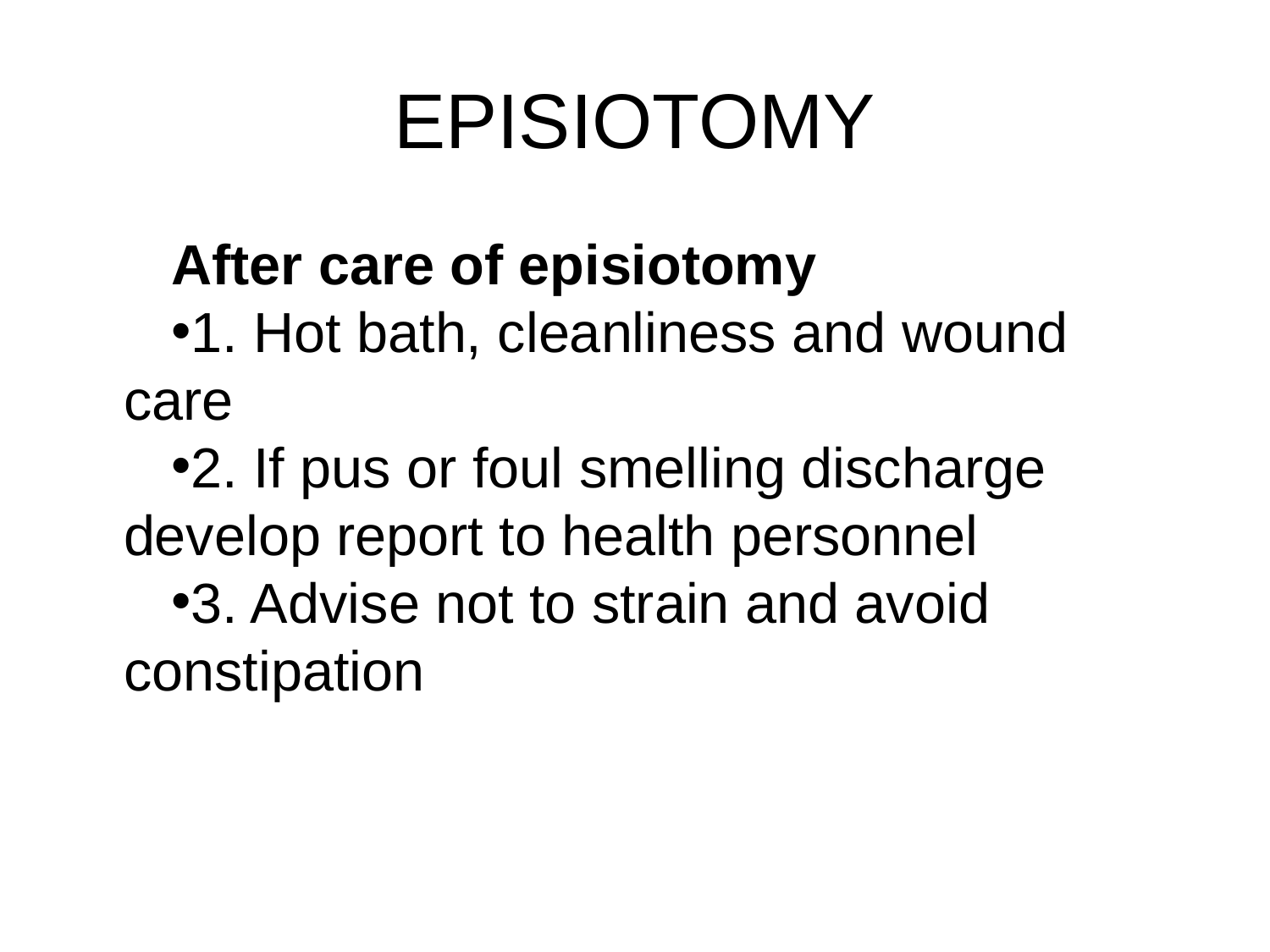

# EPISIOTOMY
After care of episiotomy
1. Hot bath, cleanliness and wound care
2. If pus or foul smelling discharge develop report to health personnel
3. Advise not to strain and avoid constipation